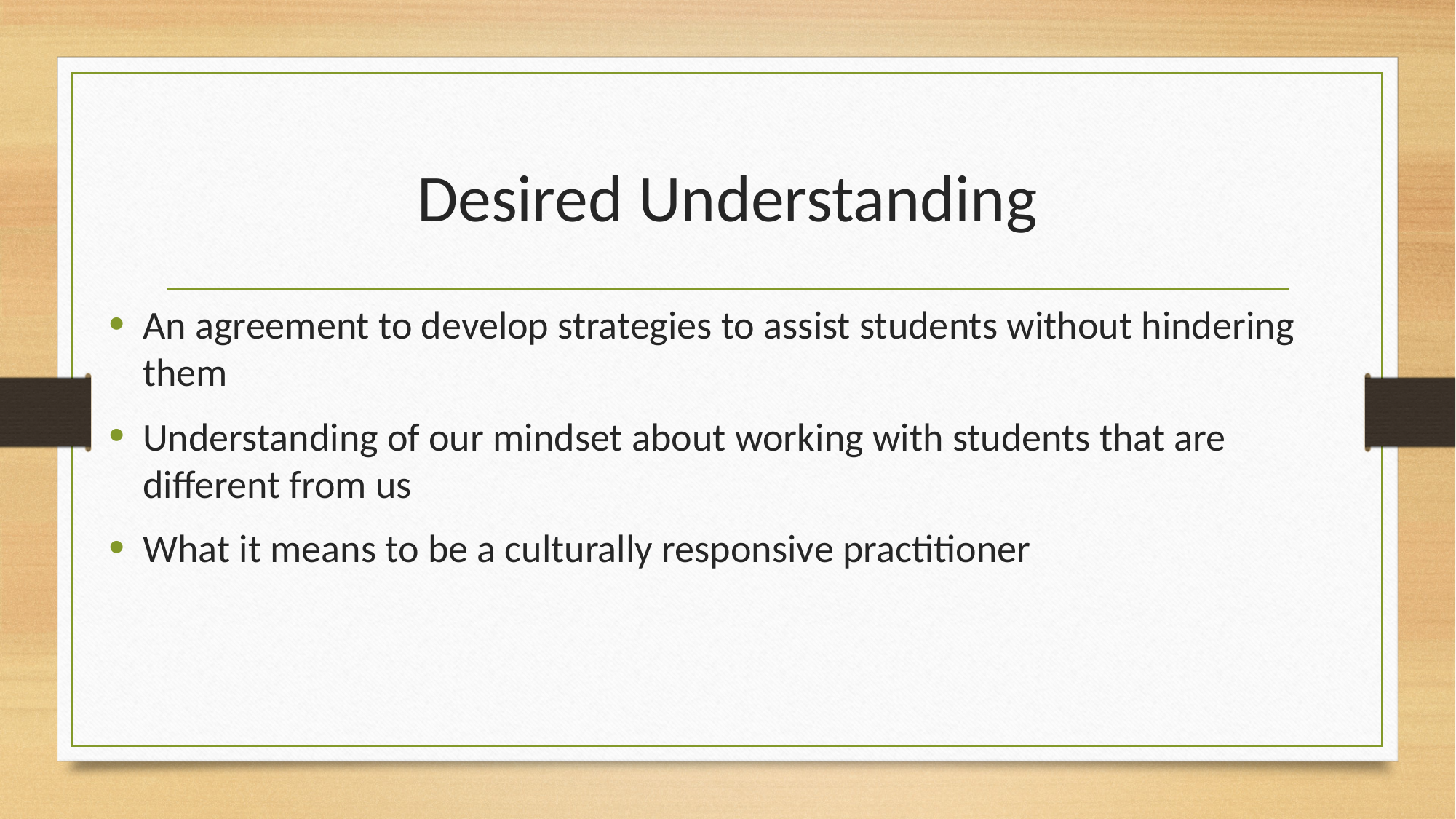

# Desired Understanding
An agreement to develop strategies to assist students without hindering them
Understanding of our mindset about working with students that are different from us
What it means to be a culturally responsive practitioner